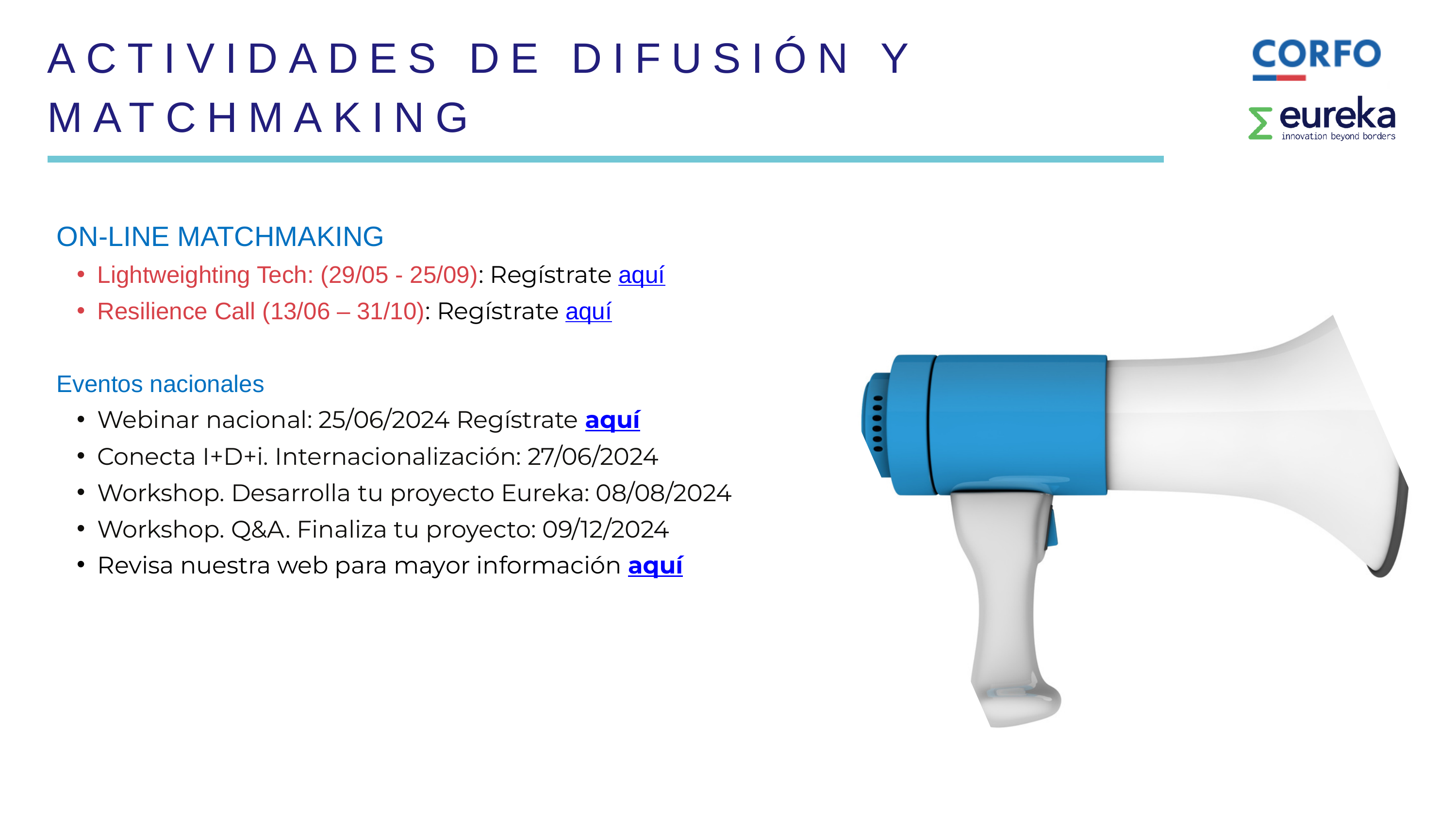

ACTIVIDADES DE DIFUSIÓN Y
MATCHMAKING

ON-LINE MATCHMAKING
Lightweighting Tech: (29/05 - 25/09): Regístrate aquí
Resilience Call (13/06 – 31/10): Regístrate aquí

Eventos nacionales
Webinar nacional: 25/06/2024 Regístrate aquí
Conecta I+D+i. Internacionalización: 27/06/2024
Workshop. Desarrolla tu proyecto Eureka: 08/08/2024
Workshop. Q&A. Finaliza tu proyecto: 09/12/2024
Revisa nuestra web para mayor información aquí